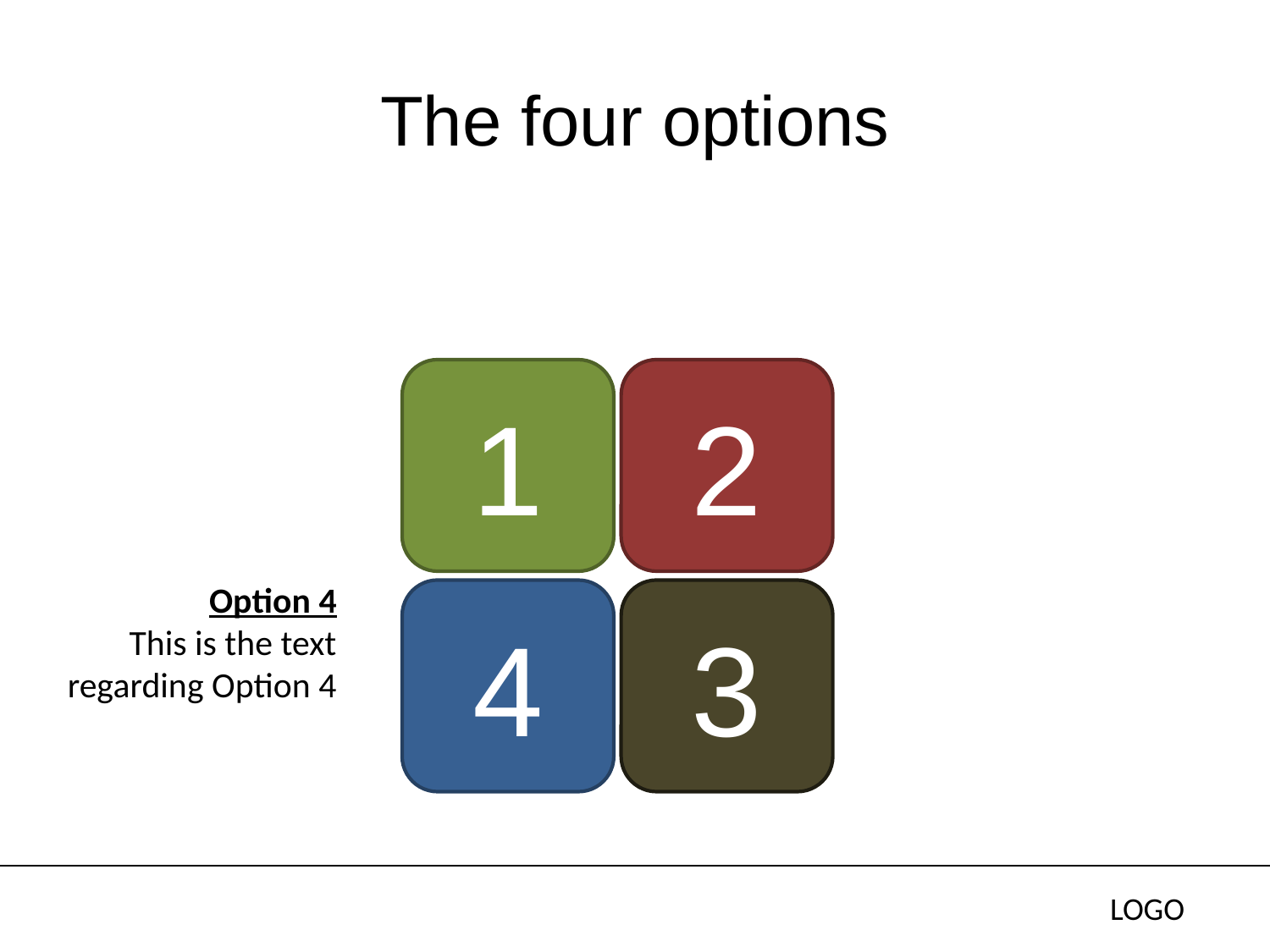

# The four options
1
2
4
3
Option 4
This is the text regarding Option 4